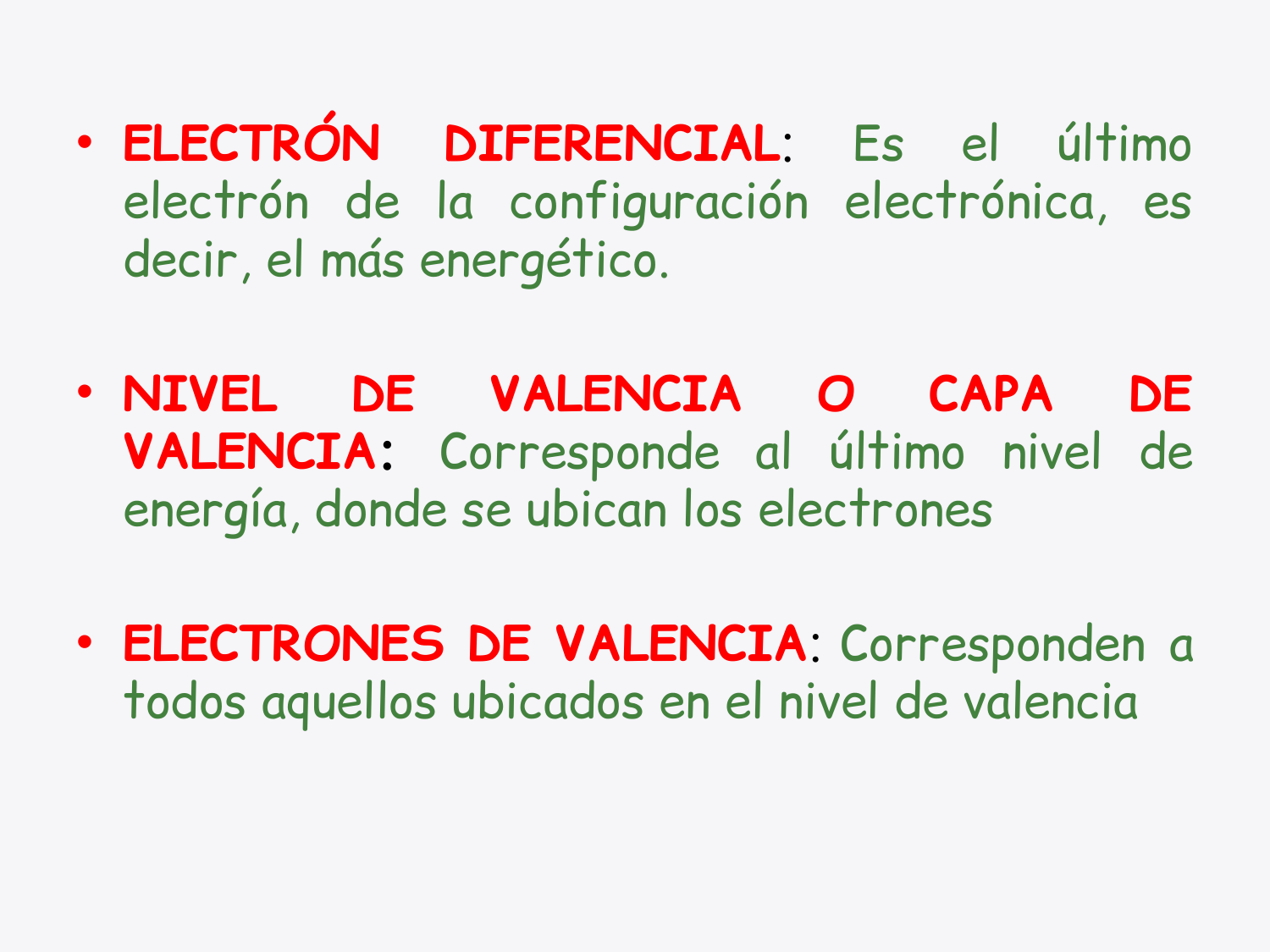

ELECTRÓN DIFERENCIAL: Es el último electrón de la configuración electrónica, es decir, el más energético.

NIVEL DE VALENCIA O CAPA DE VALENCIA: Corresponde al último nivel de energía, donde se ubican los electrones

ELECTRONES DE VALENCIA: Corresponden a todos aquellos ubicados en el nivel de valencia